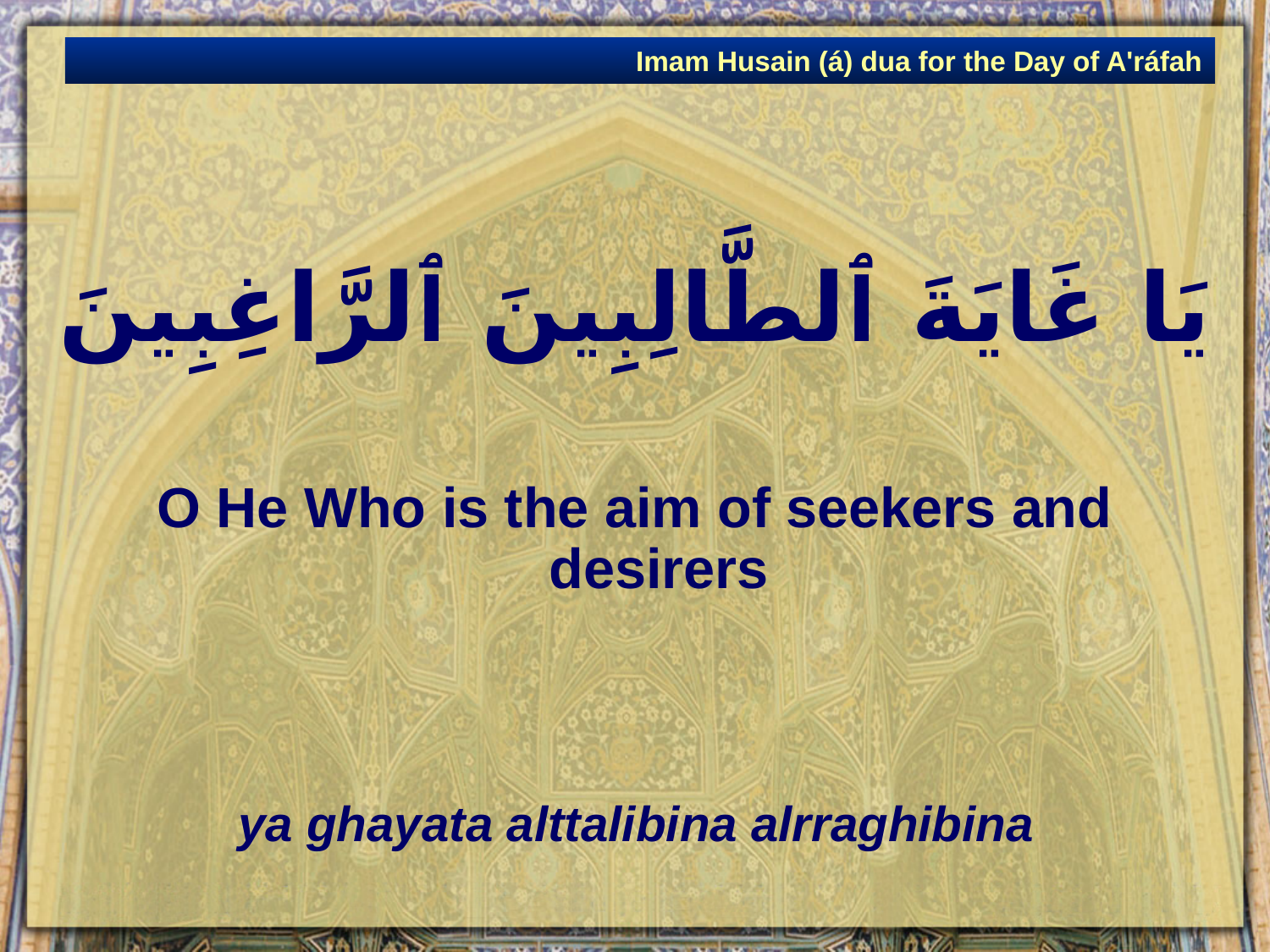

Imam Husain (á) dua for the Day of A'ráfah
# يَا غَايَةَ ٱلطَّالِبِينَ ٱلرَّاغِبِينَ
O He Who is the aim of seekers and desirers
ya ghayata alttalibina alrraghibina